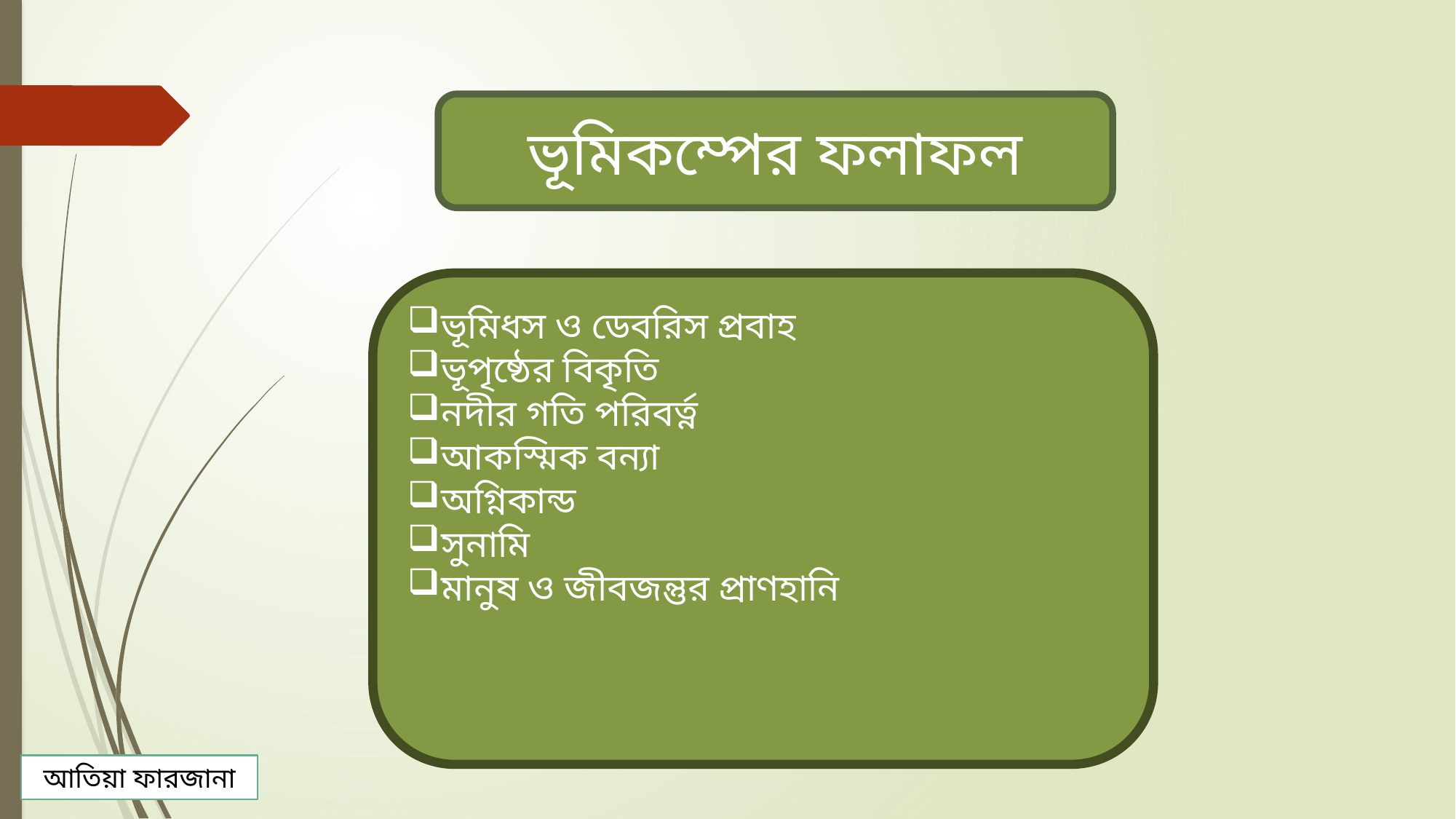

ভূমিকম্পের ফলাফল
ভূমিধস ও ডেবরিস প্রবাহ
ভূপৃষ্ঠের বিকৃতি
নদীর গতি পরিবর্ত্ন
আকস্মিক বন্যা
অগ্নিকান্ড
সুনামি
মানুষ ও জীবজন্তুর প্রাণহানি